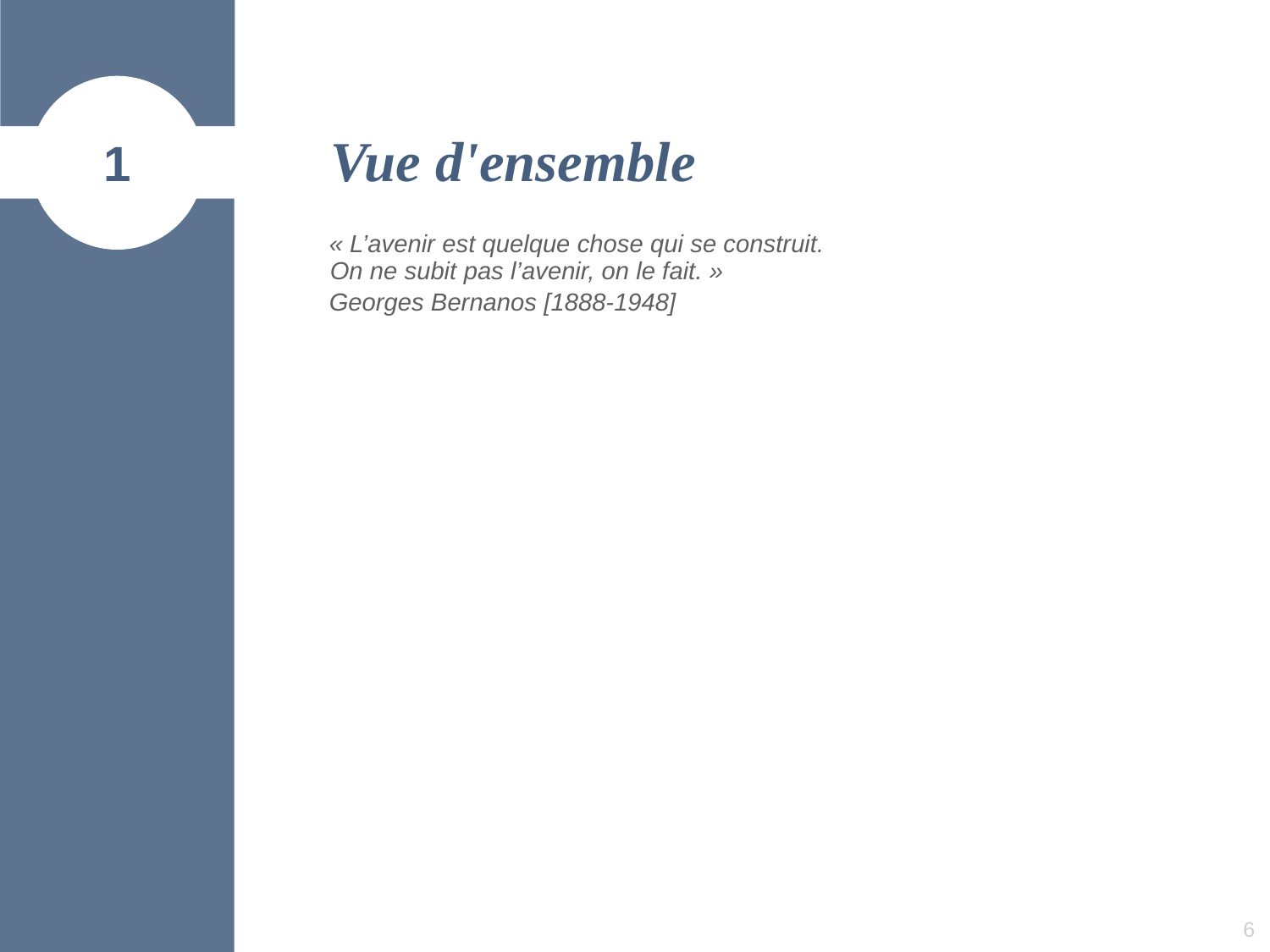

1
# Vue d'ensemble
« L’avenir est quelque chose qui se construit.
On ne subit pas l’avenir, on le fait. »
Georges Bernanos [1888-1948]